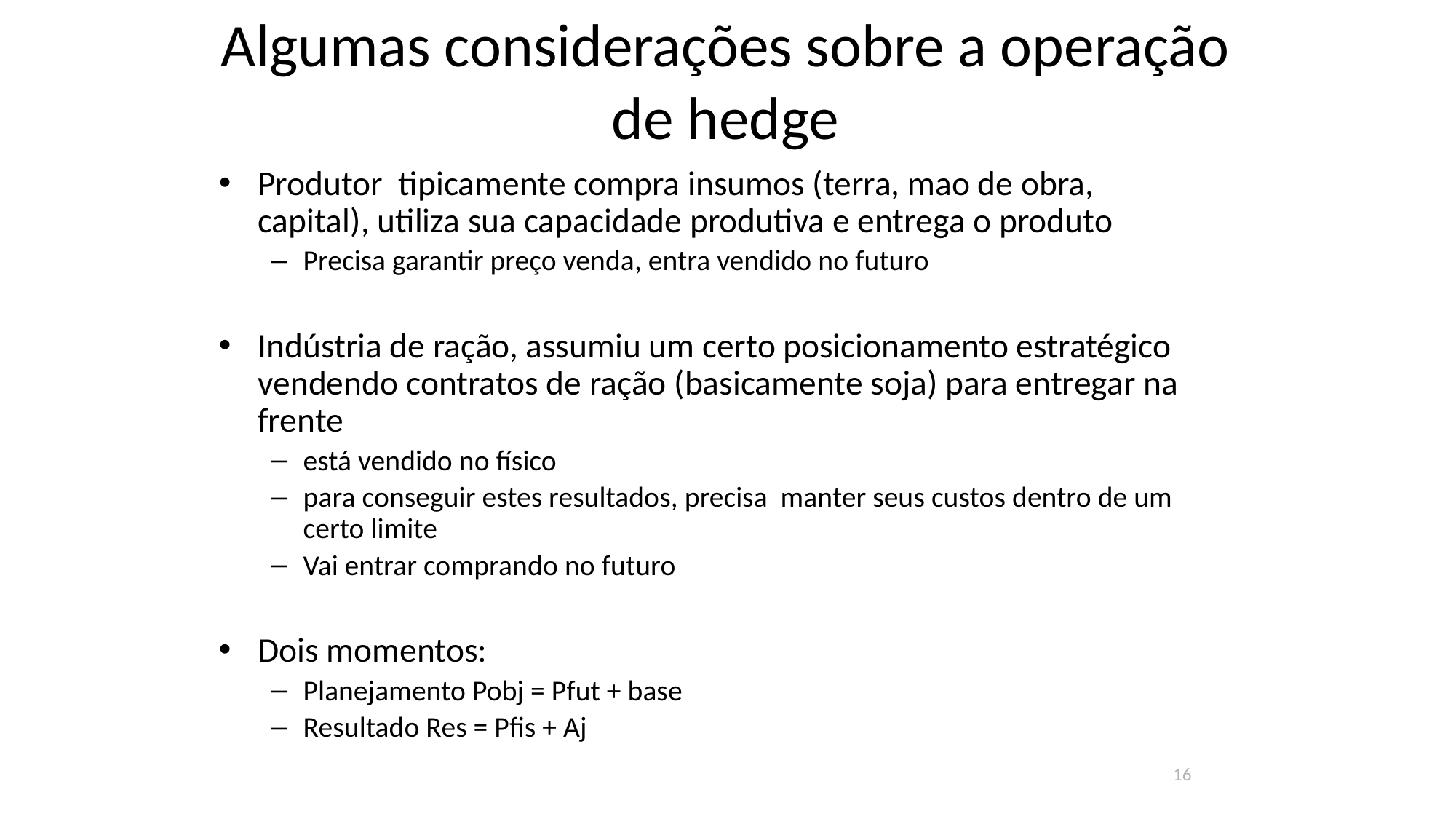

# Algumas considerações sobre a operação de hedge
Produtor  tipicamente compra insumos (terra, mao de obra, capital), utiliza sua capacidade produtiva e entrega o produto
Precisa garantir preço venda, entra vendido no futuro

Indústria de ração, assumiu um certo posicionamento estratégico vendendo contratos de ração (basicamente soja) para entregar na frente
está vendido no físico
para conseguir estes resultados, precisa  manter seus custos dentro de um certo limite
Vai entrar comprando no futuro

Dois momentos:
Planejamento Pobj = Pfut + base
Resultado Res = Pfis + Aj

16